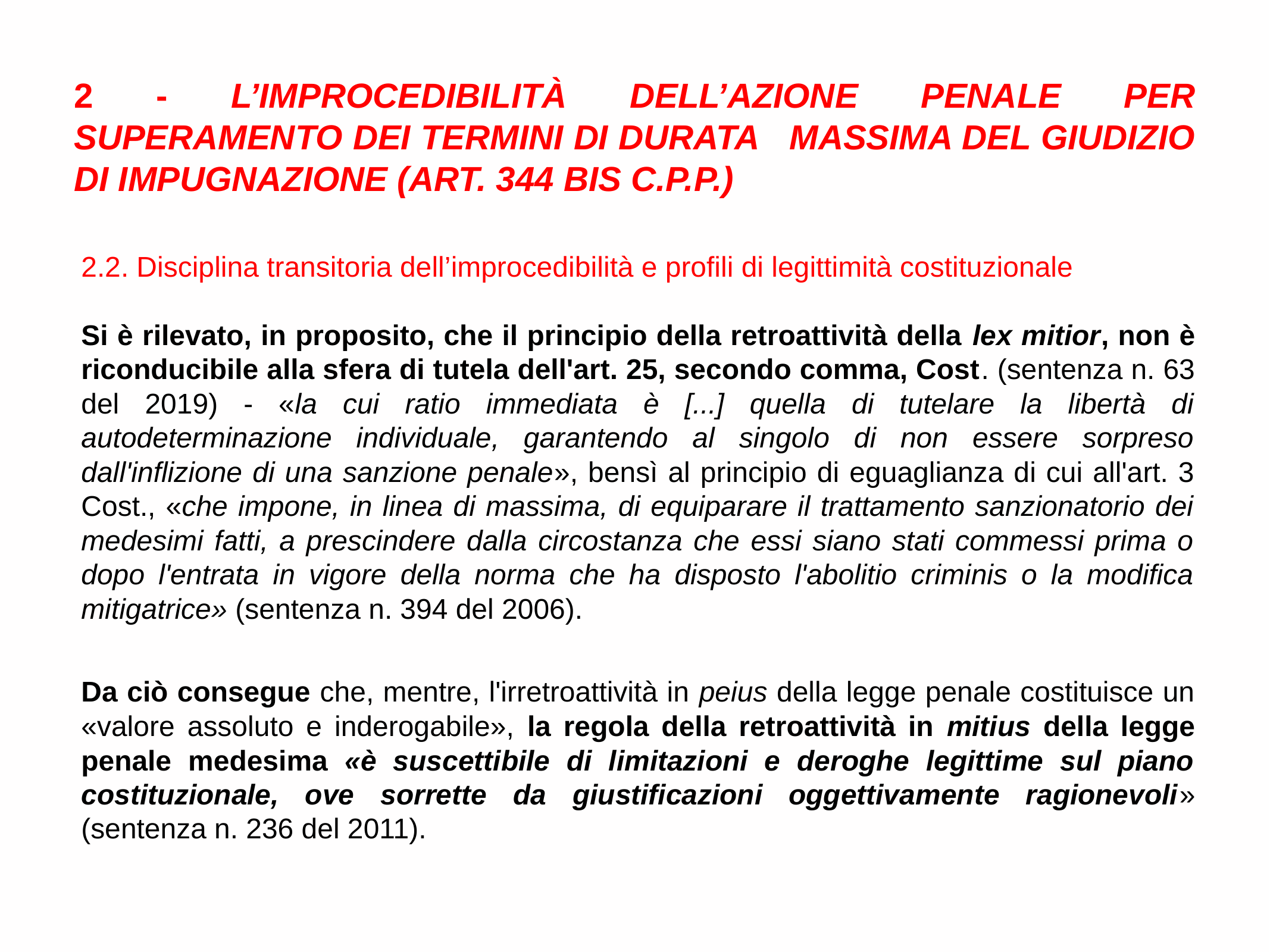

2 - L’improcedibilità dell’azione penale per superamento dei termini di durata   massima del giudizio di impugnazione (art. 344 bis c.p.p.)
2.2. Disciplina transitoria dell’improcedibilità e profili di legittimità costituzionale

Si è rilevato, in proposito, che il principio della retroattività della lex mitior, non è riconducibile alla sfera di tutela dell'art. 25, secondo comma, Cost. (sentenza n. 63 del 2019) - «la cui ratio immediata è [...] quella di tutelare la libertà di autodeterminazione individuale, garantendo al singolo di non essere sorpreso dall'inflizione di una sanzione penale», bensì al principio di eguaglianza di cui all'art. 3 Cost., «che impone, in linea di massima, di equiparare il trattamento sanzionatorio dei medesimi fatti, a prescindere dalla circostanza che essi siano stati commessi prima o dopo l'entrata in vigore della norma che ha disposto l'abolitio criminis o la modifica mitigatrice» (sentenza n. 394 del 2006).

Da ciò consegue che, mentre, l'irretroattività in peius della legge penale costituisce un «valore assoluto e inderogabile», la regola della retroattività in mitius della legge penale medesima «è suscettibile di limitazioni e deroghe legittime sul piano costituzionale, ove sorrette da giustificazioni oggettivamente ragionevoli» (sentenza n. 236 del 2011).